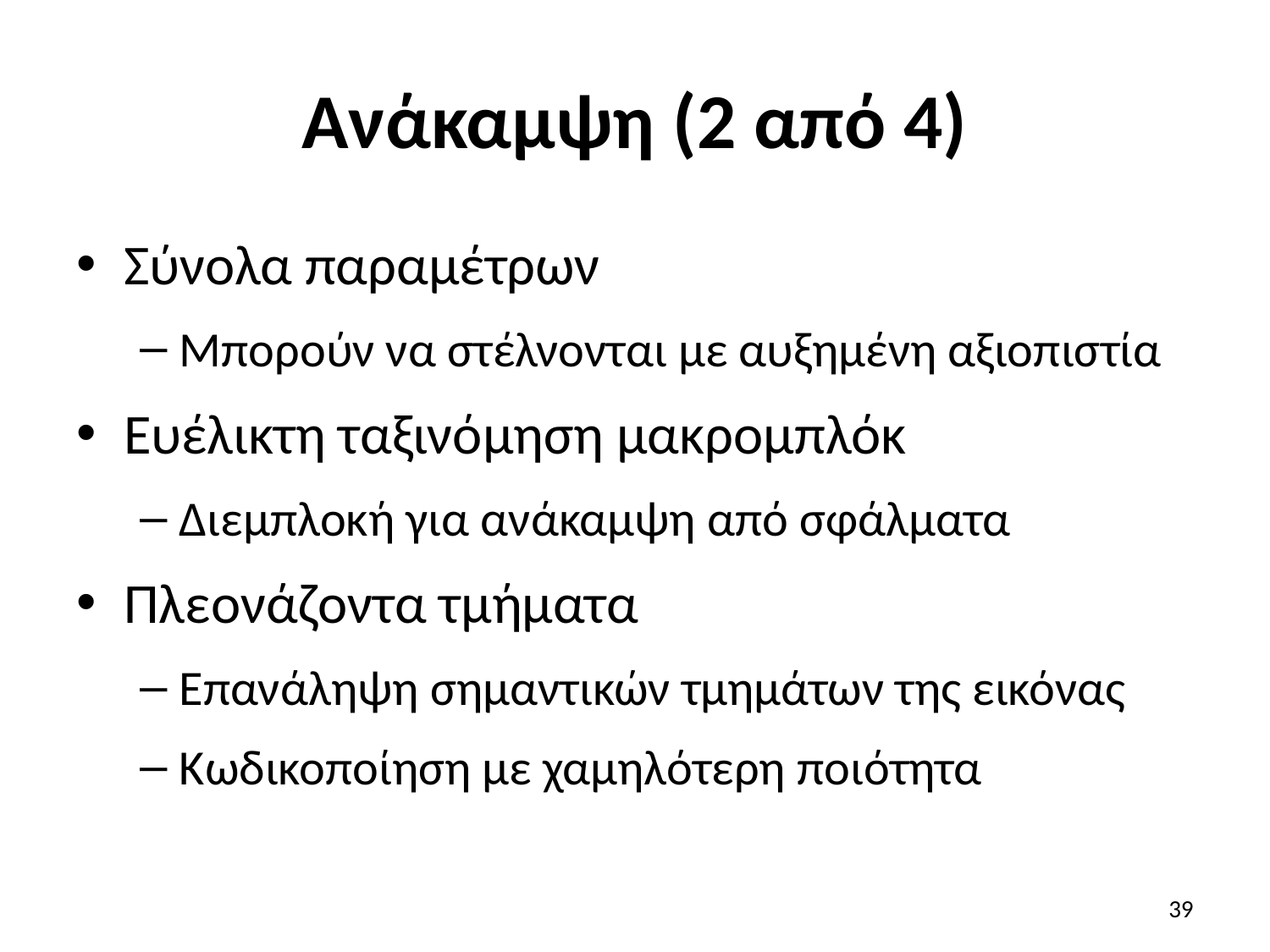

# Ανάκαμψη (2 από 4)
Σύνολα παραμέτρων
Μπορούν να στέλνονται με αυξημένη αξιοπιστία
Ευέλικτη ταξινόμηση μακρομπλόκ
Διεμπλοκή για ανάκαμψη από σφάλματα
Πλεονάζοντα τμήματα
Επανάληψη σημαντικών τμημάτων της εικόνας
Κωδικοποίηση με χαμηλότερη ποιότητα
39